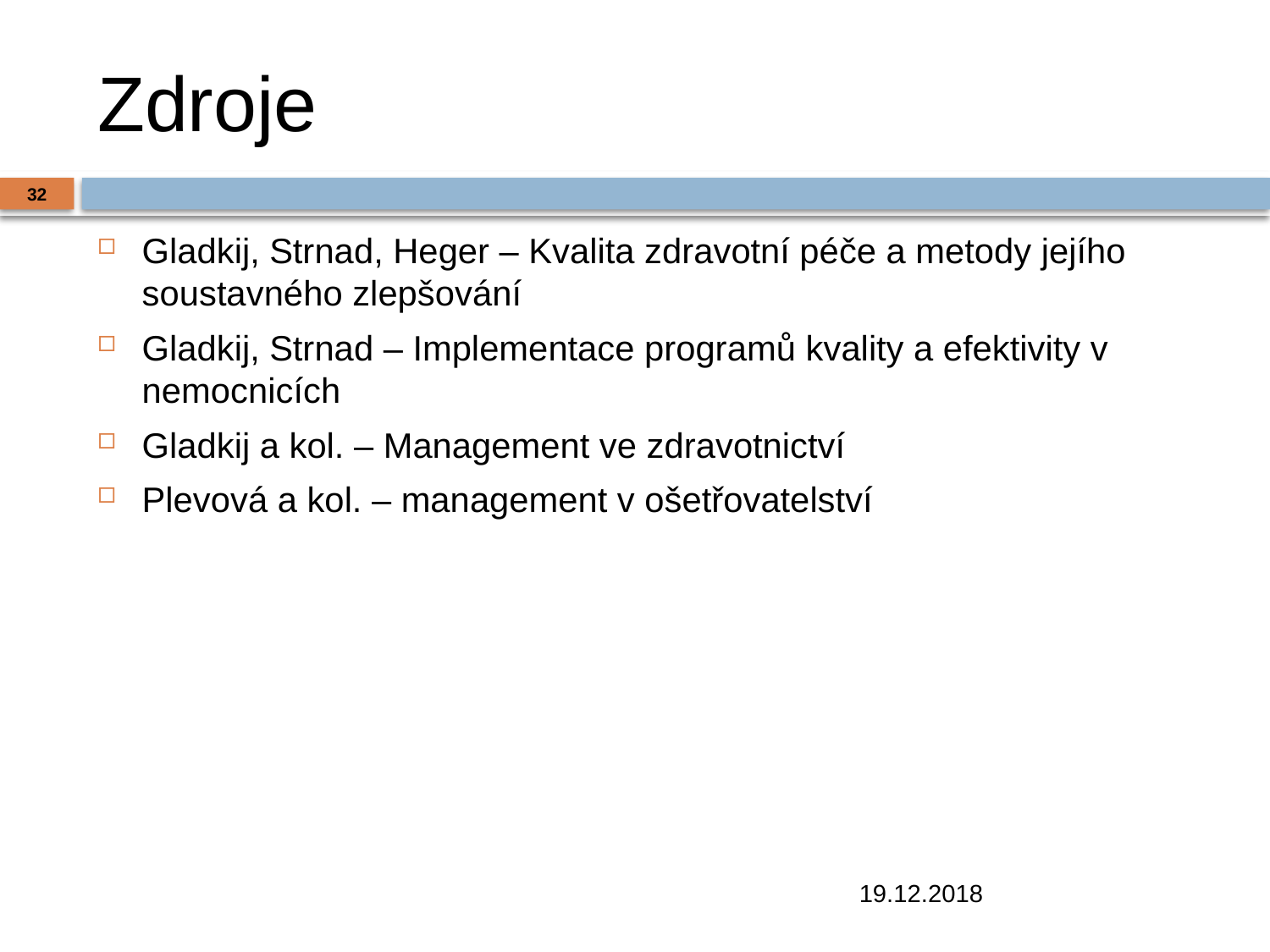

# Zdroje
32
Gladkij, Strnad, Heger – Kvalita zdravotní péče a metody jejího soustavného zlepšování
Gladkij, Strnad – Implementace programů kvality a efektivity v nemocnicích
Gladkij a kol. – Management ve zdravotnictví
Plevová a kol. – management v ošetřovatelství
19.12.2018